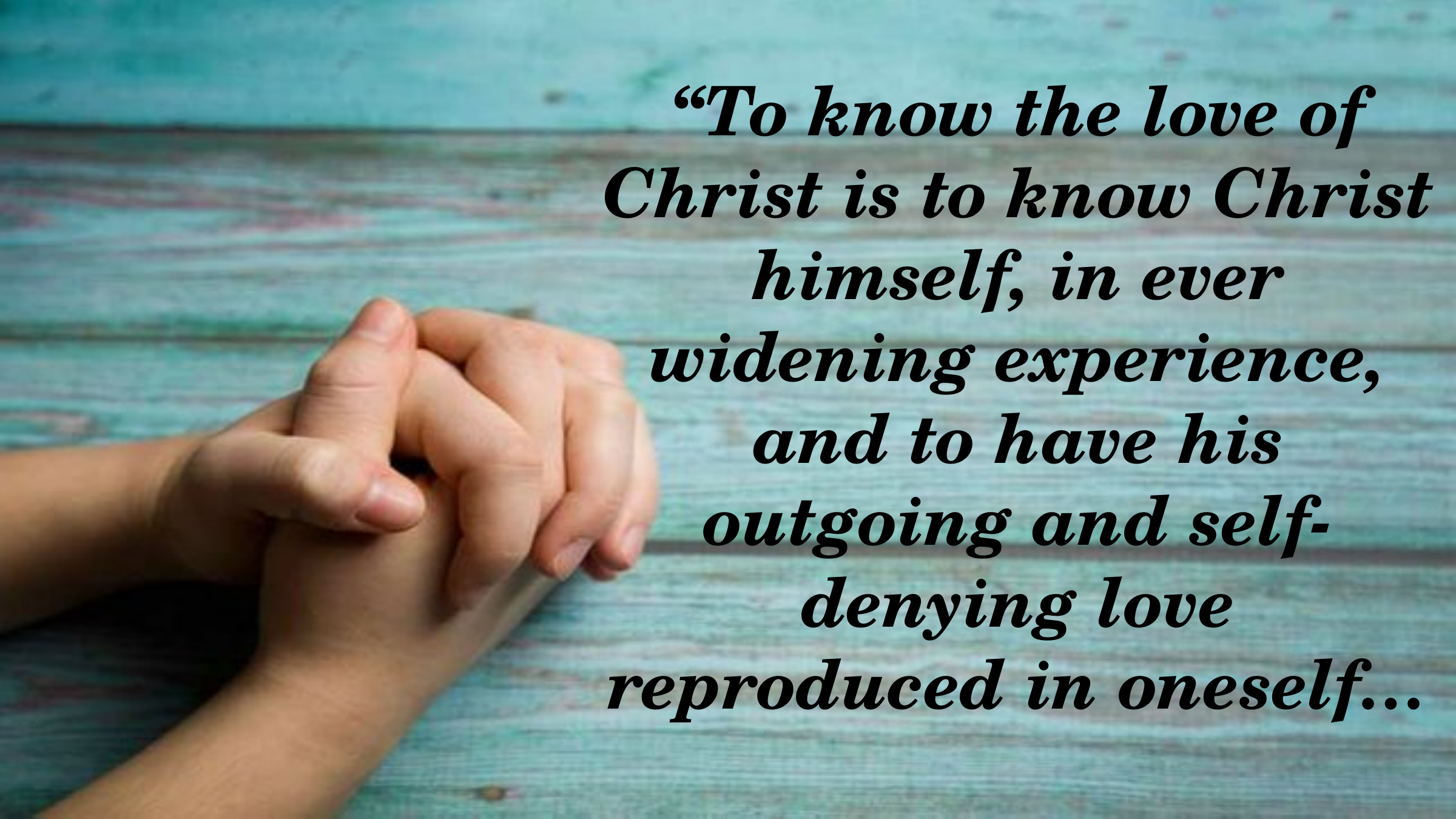

“To know the love of Christ is to know Christ himself, in ever widening experience, and to have his outgoing and self-denying love reproduced in oneself…